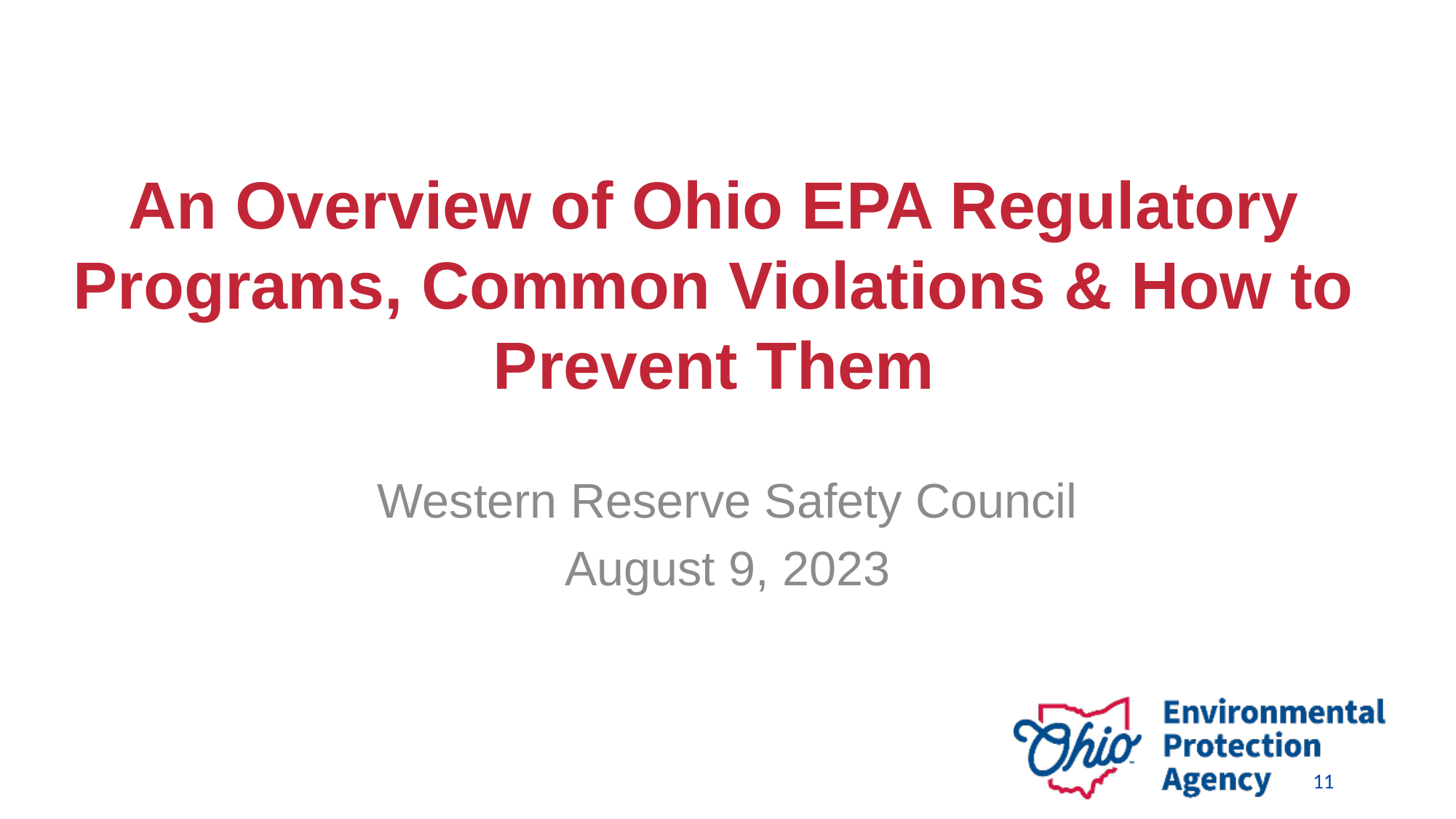

# An Overview of Ohio EPA Regulatory Programs, Common Violations & How to Prevent Them
Western Reserve Safety Council
August 9, 2023